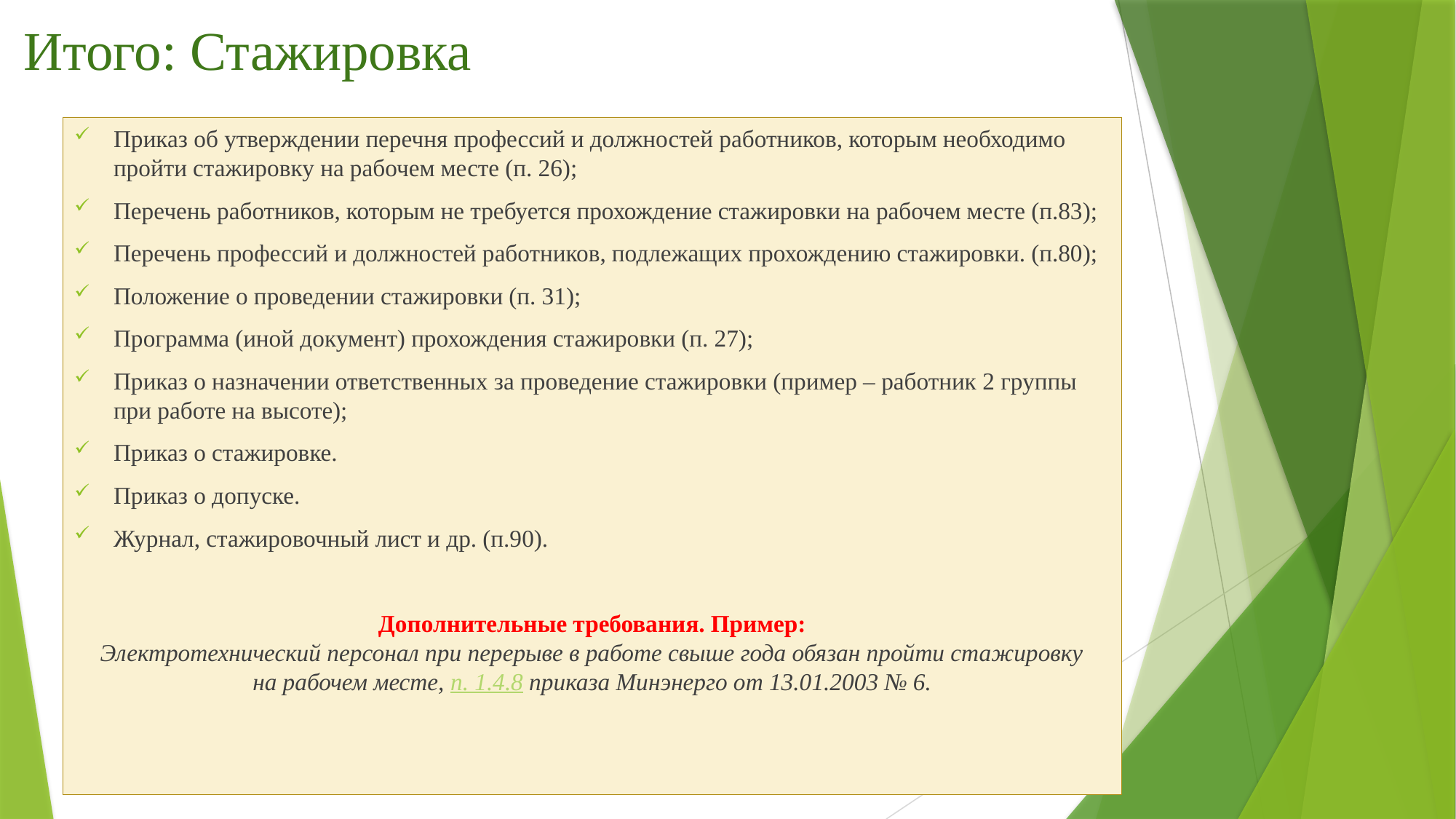

# Итого: Стажировка
Приказ об утверждении перечня профессий и должностей работников, которым необходимо пройти стажировку на рабочем месте (п. 26);
Перечень работников, которым не требуется прохождение стажировки на рабочем месте (п.83);
Перечень профессий и должностей работников, подлежащих прохождению стажировки. (п.80);
Положение о проведении стажировки (п. 31);
Программа (иной документ) прохождения стажировки (п. 27);
Приказ о назначении ответственных за проведение стажировки (пример – работник 2 группы при работе на высоте);
Приказ о стажировке.
Приказ о допуске.
Журнал, стажировочный лист и др. (п.90).

Дополнительные требования. Пример:
Электротехнический персонал при перерыве в работе свыше года обязан пройти стажировку на рабочем месте, п. 1.4.8 приказа Минэнерго от 13.01.2003 № 6.